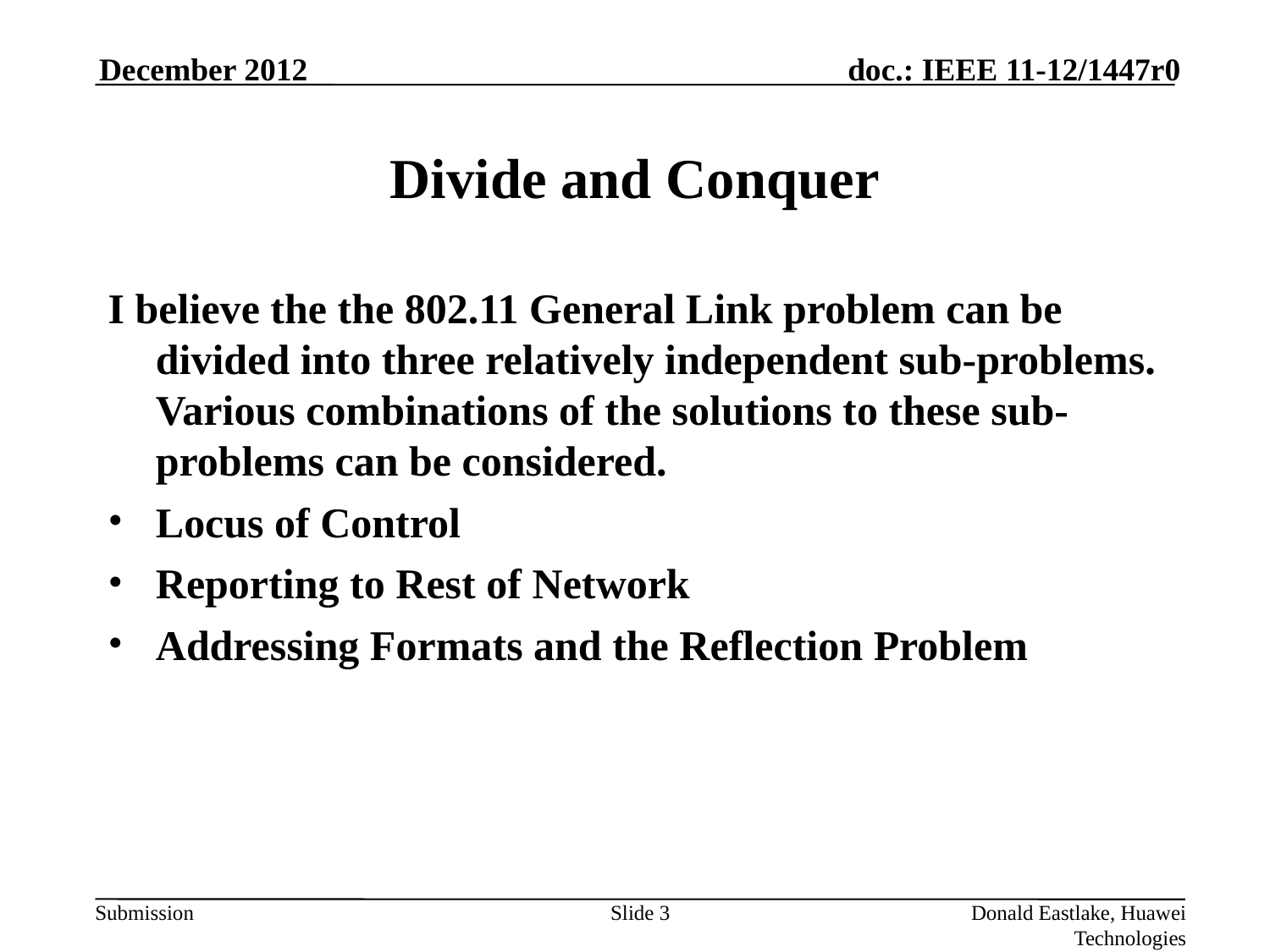

December 2012
# Divide and Conquer
I believe the the 802.11 General Link problem can be divided into three relatively independent sub-problems. Various combinations of the solutions to these sub-problems can be considered.
Locus of Control
Reporting to Rest of Network
Addressing Formats and the Reflection Problem
Slide 3
Donald Eastlake, Huawei Technologies